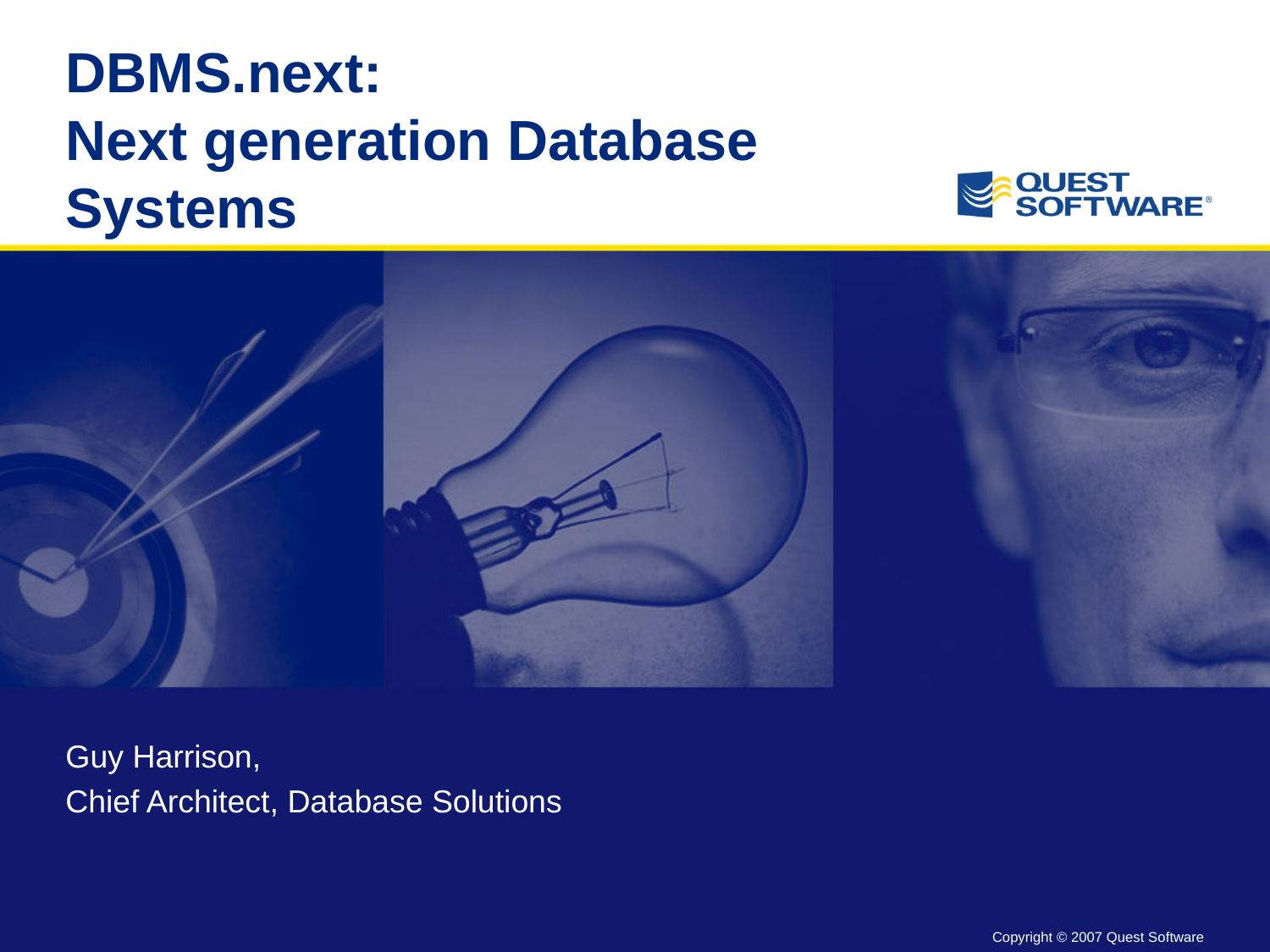

# DBMS.next: Next generation Database Systems
Guy Harrison,
Chief Architect, Database Solutions